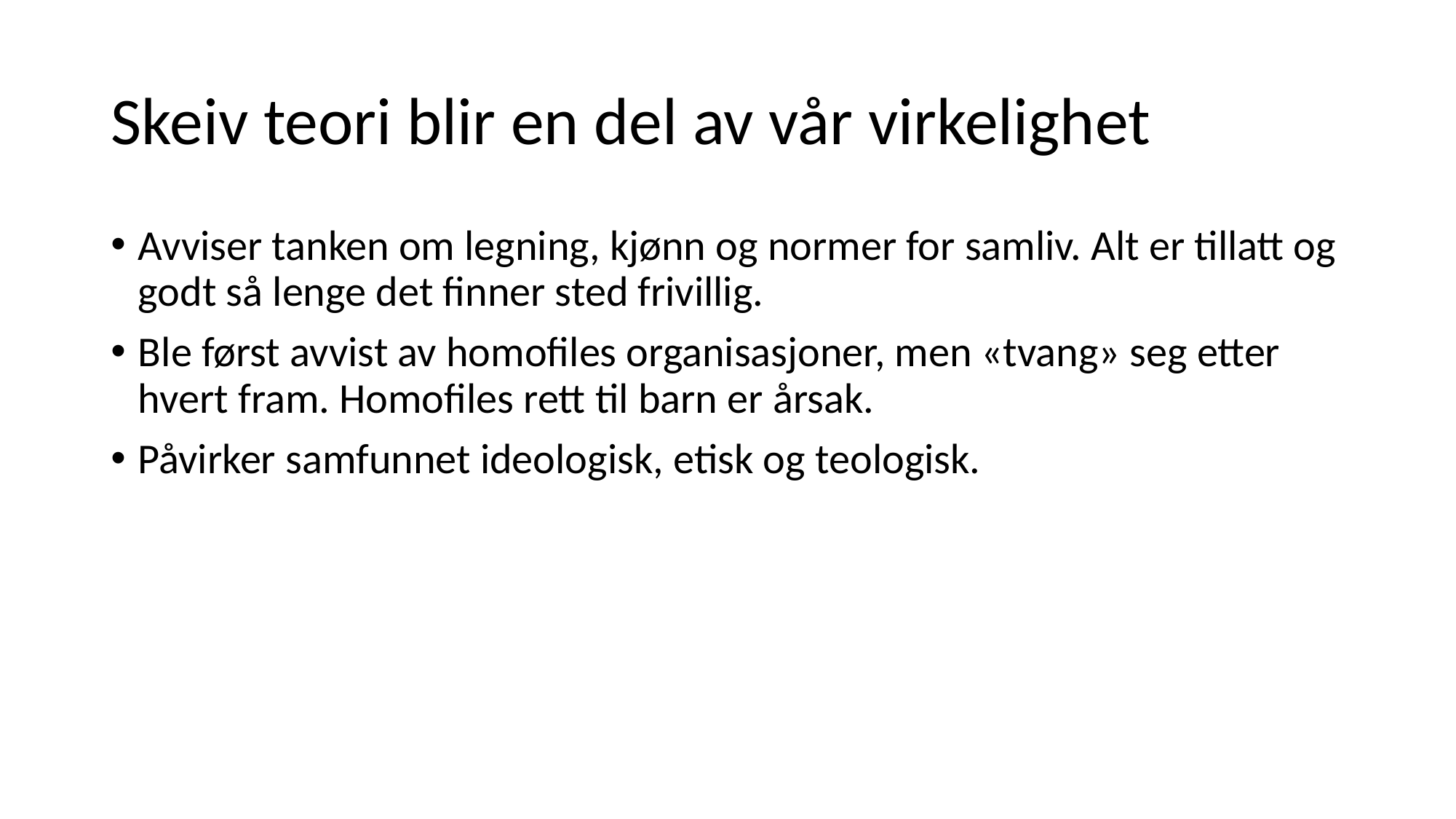

# Skeiv teori blir en del av vår virkelighet
Avviser tanken om legning, kjønn og normer for samliv. Alt er tillatt og godt så lenge det finner sted frivillig.
Ble først avvist av homofiles organisasjoner, men «tvang» seg etter hvert fram. Homofiles rett til barn er årsak.
Påvirker samfunnet ideologisk, etisk og teologisk.